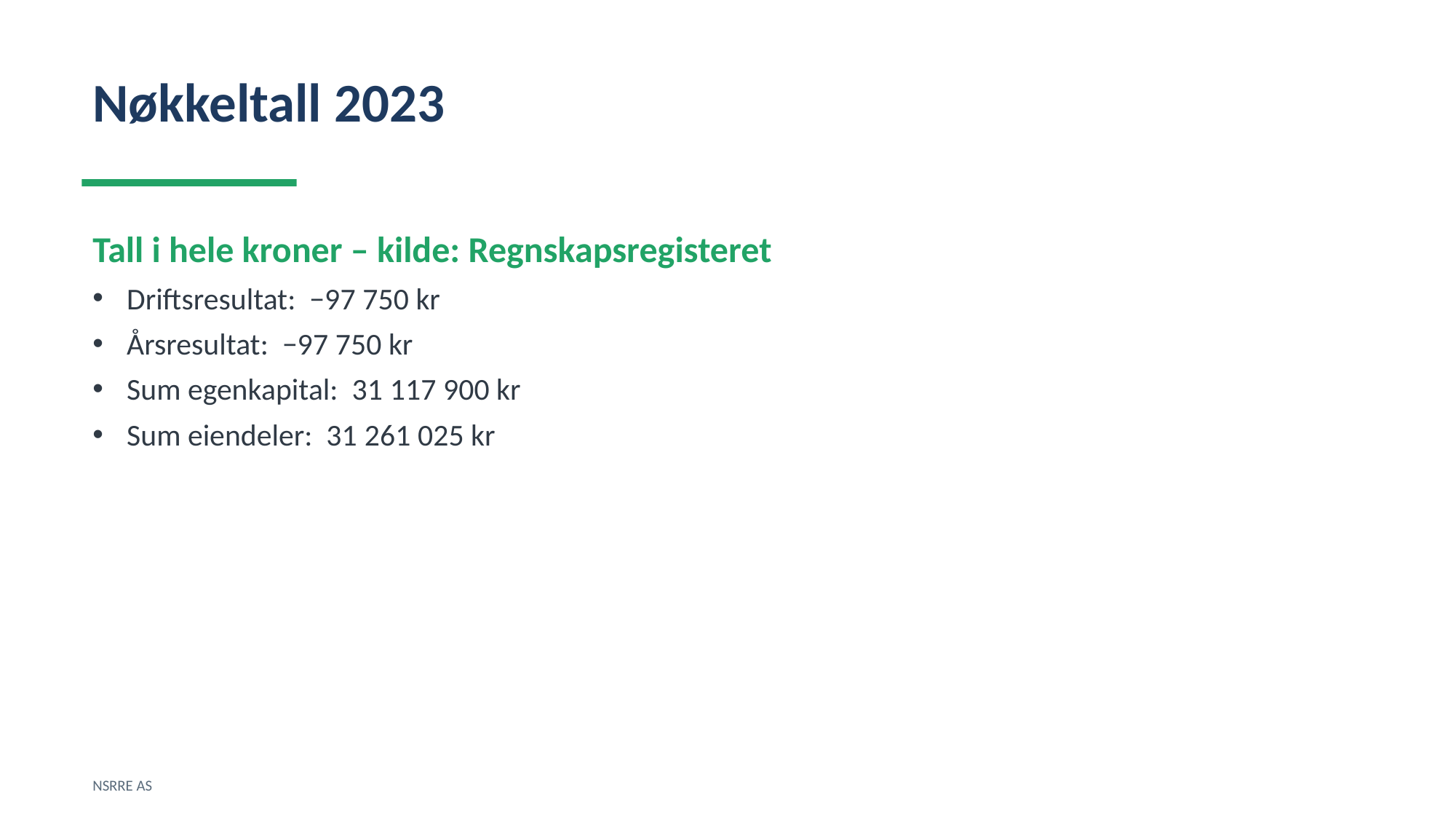

Nøkkeltall 2023

Tall i hele kroner – kilde: Regnskapsregisteret
Driftsresultat:  −97 750 kr
Årsresultat:  −97 750 kr
Sum egenkapital:  31 117 900 kr
Sum eiendeler:  31 261 025 kr
NSRRE AS